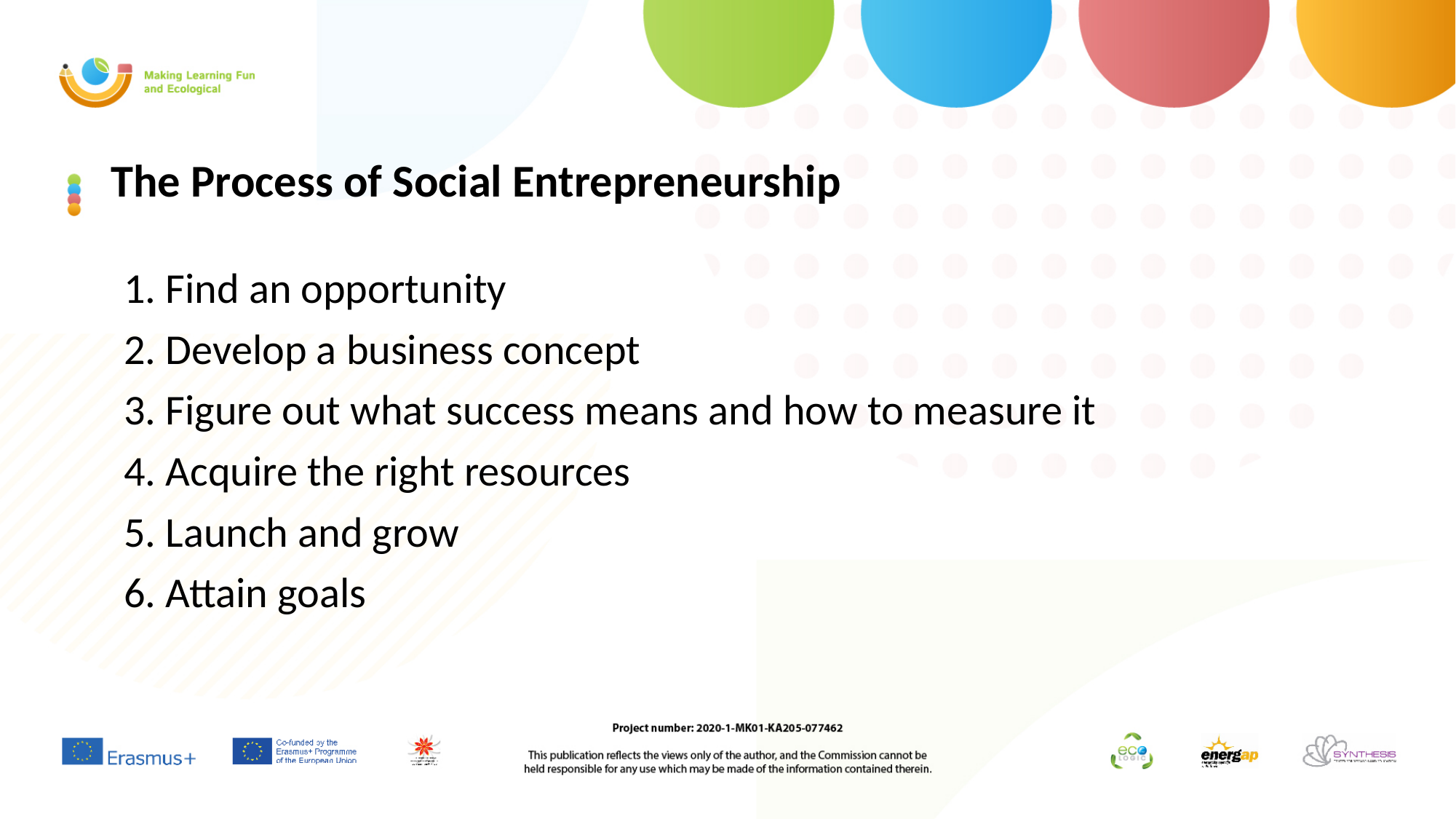

# The Process of Social Entrepreneurship
1. Find an opportunity
2. Develop a business concept
3. Figure out what success means and how to measure it
4. Acquire the right resources
5. Launch and grow
6. Attain goals